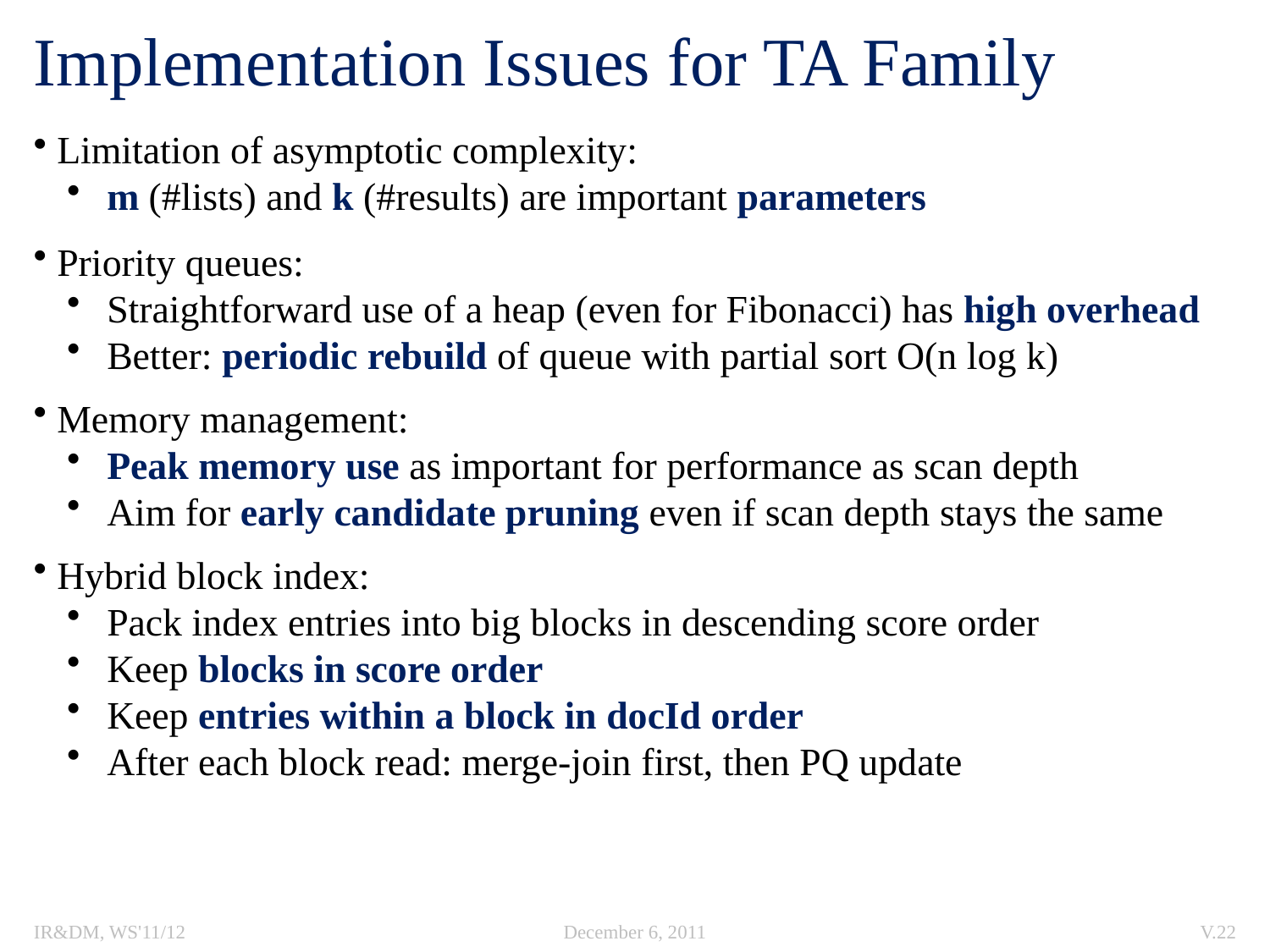

# Implementation Issues for TA Family
 Limitation of asymptotic complexity:
 m (#lists) and k (#results) are important parameters

 Priority queues:
 Straightforward use of a heap (even for Fibonacci) has high overhead
 Better: periodic rebuild of queue with partial sort O(n log k)

 Memory management:
 Peak memory use as important for performance as scan depth
 Aim for early candidate pruning even if scan depth stays the same

 Hybrid block index:
 Pack index entries into big blocks in descending score order
 Keep blocks in score order
 Keep entries within a block in docId order
 After each block read: merge-join first, then PQ update
IR&DM, WS'11/12
December 6, 2011
V.22